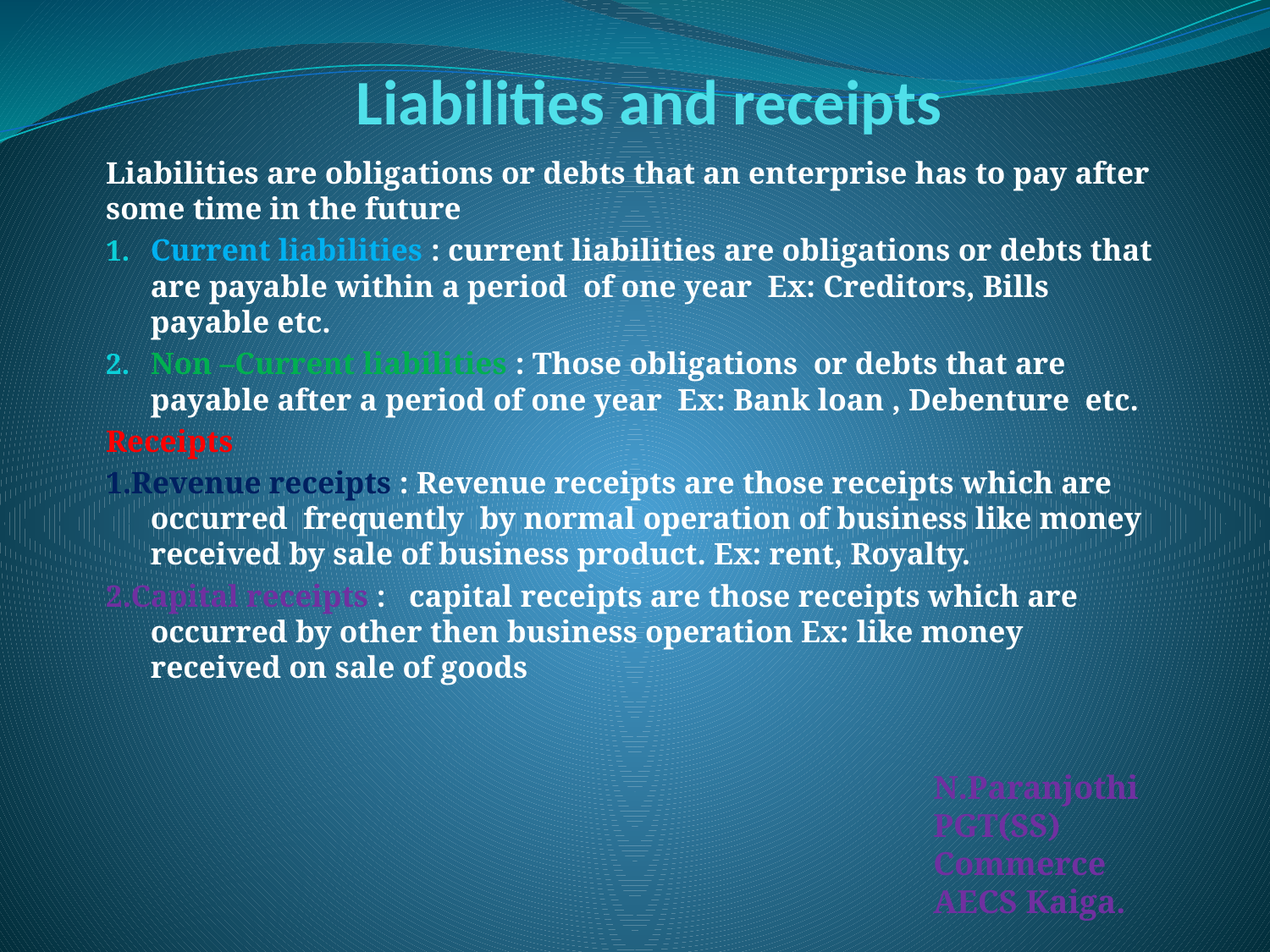

# Liabilities and receipts
Liabilities are obligations or debts that an enterprise has to pay after some time in the future
Current liabilities : current liabilities are obligations or debts that are payable within a period  of one year  Ex: Creditors, Bills payable etc.
Non –Current liabilities : Those obligations  or debts that are payable after a period of one year  Ex: Bank loan , Debenture  etc.
Receipts
1.Revenue receipts : Revenue receipts are those receipts which are occurred  frequently  by normal operation of business like money received by sale of business product. Ex: rent, Royalty.
2.Capital receipts :   capital receipts are those receipts which are  occurred by other then business operation Ex: like money received on sale of goods